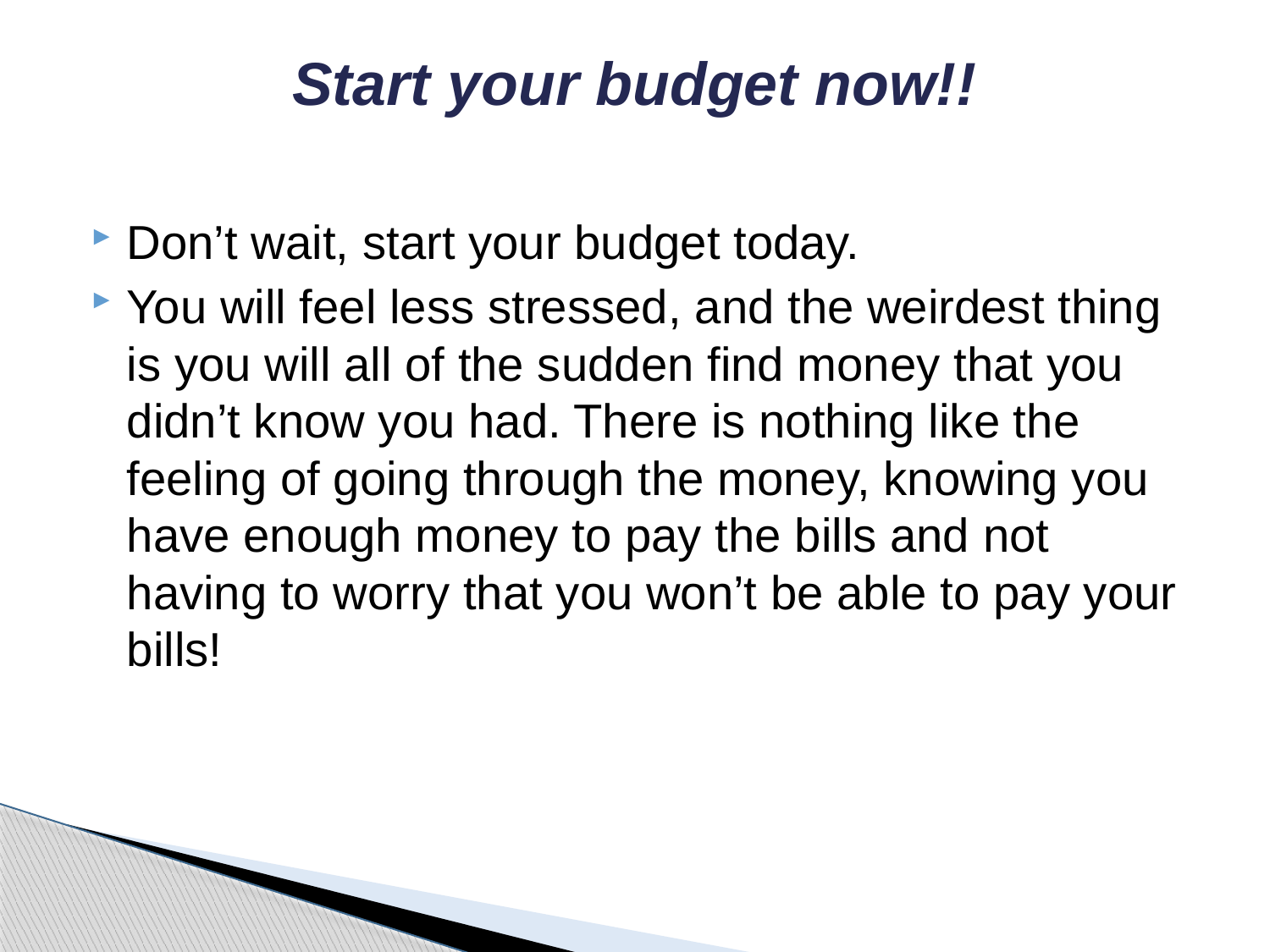

# Start your budget now!!
Don’t wait, start your budget today.
You will feel less stressed, and the weirdest thing is you will all of the sudden find money that you didn’t know you had. There is nothing like the feeling of going through the money, knowing you have enough money to pay the bills and not having to worry that you won’t be able to pay your bills!